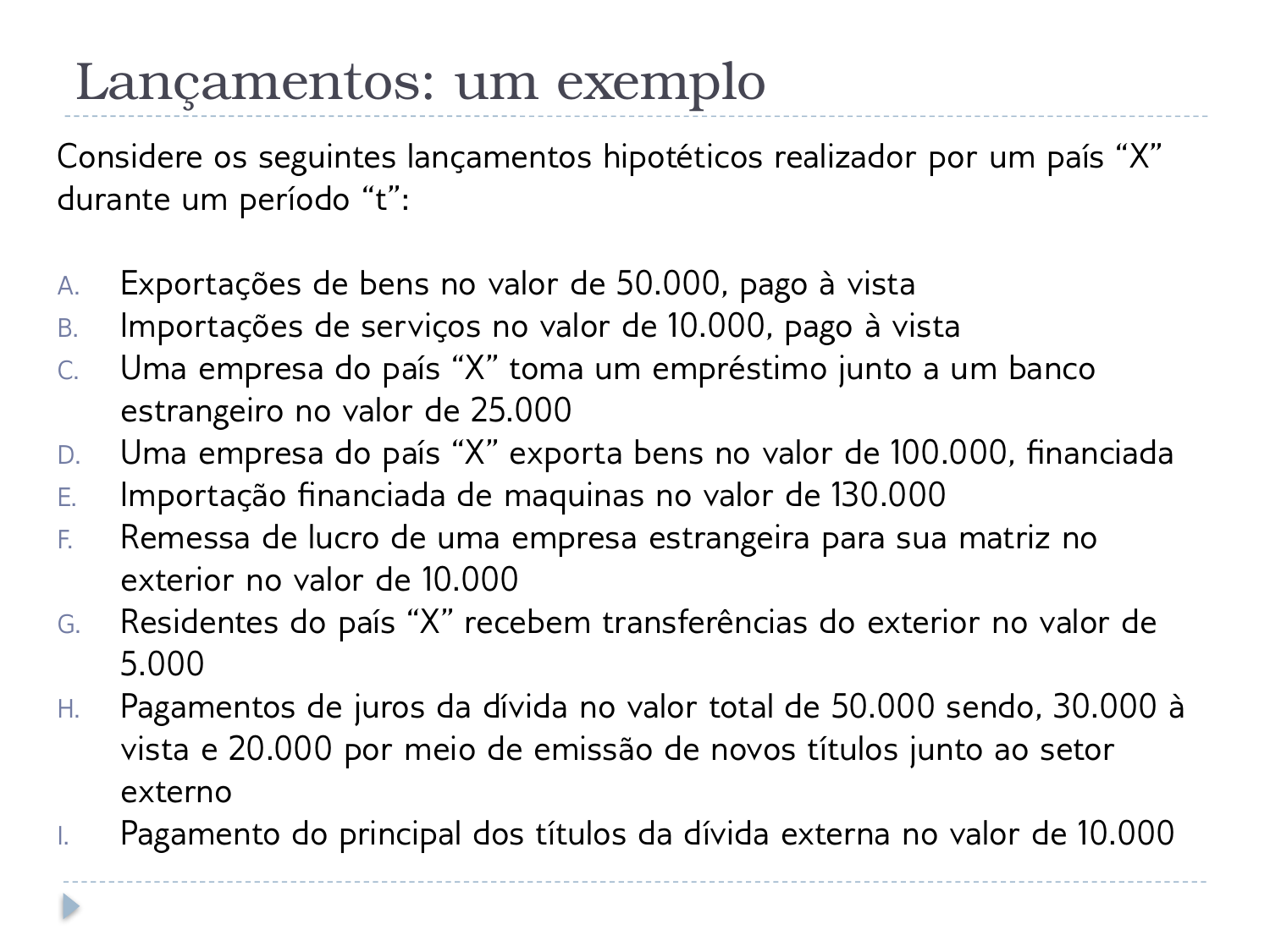

# Lançamentos: um exemplo
Considere os seguintes lançamentos hipotéticos realizador por um país “X” durante um período “t”:

Exportações de bens no valor de 50.000, pago à vista
Importações de serviços no valor de 10.000, pago à vista
Uma empresa do país “X” toma um empréstimo junto a um banco estrangeiro no valor de 25.000
Uma empresa do país “X” exporta bens no valor de 100.000, financiada
Importação financiada de maquinas no valor de 130.000
Remessa de lucro de uma empresa estrangeira para sua matriz no exterior no valor de 10.000
Residentes do país “X” recebem transferências do exterior no valor de  5.000
Pagamentos de juros da dívida no valor total de 50.000 sendo, 30.000 à vista e 20.000 por meio de emissão de novos títulos junto ao setor externo
Pagamento do principal dos títulos da dívida externa no valor de 10.000